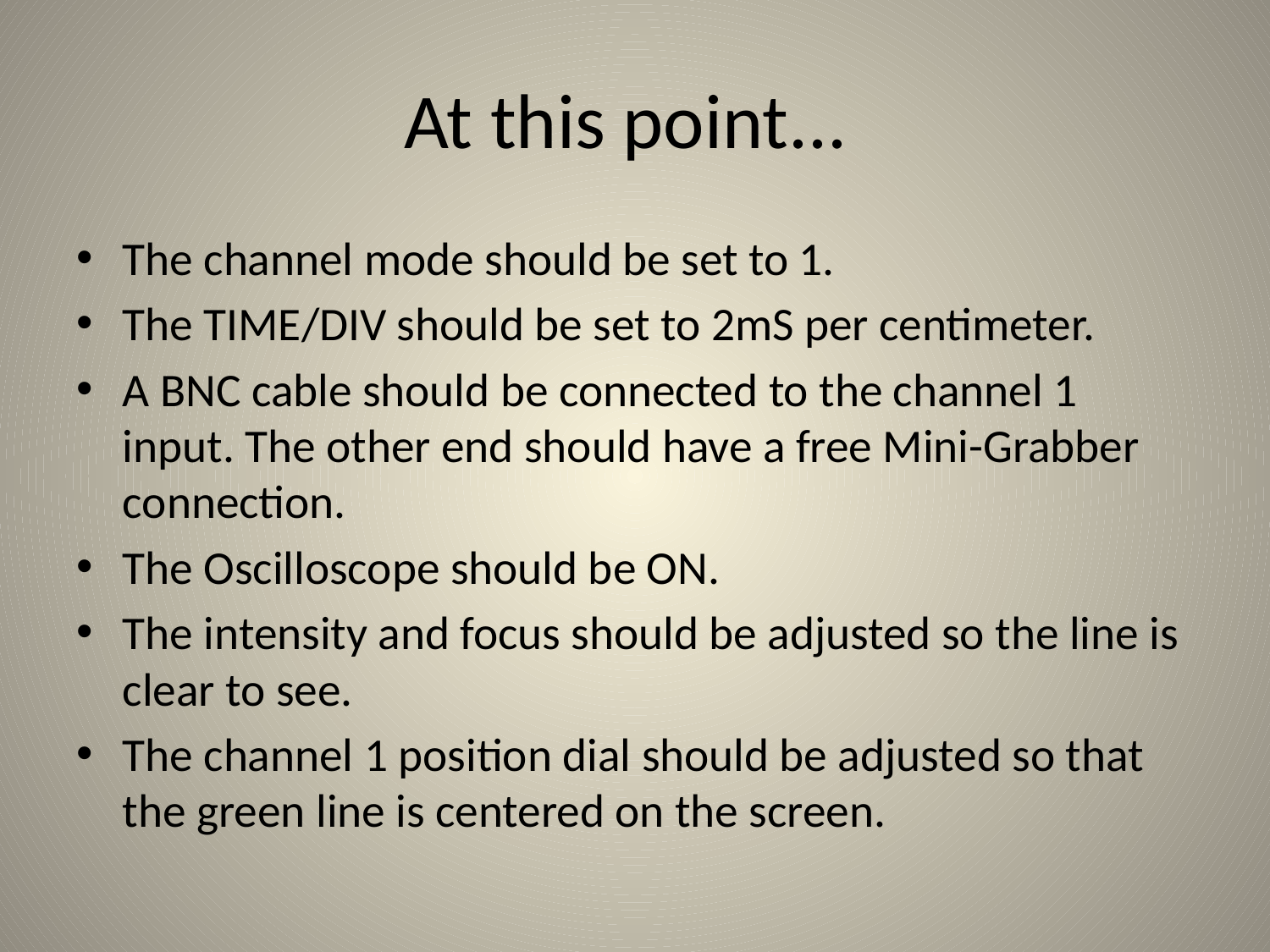

# At this point...
The channel mode should be set to 1.
The TIME/DIV should be set to 2mS per centimeter.
A BNC cable should be connected to the channel 1 input. The other end should have a free Mini-Grabber connection.
The Oscilloscope should be ON.
The intensity and focus should be adjusted so the line is clear to see.
The channel 1 position dial should be adjusted so that the green line is centered on the screen.